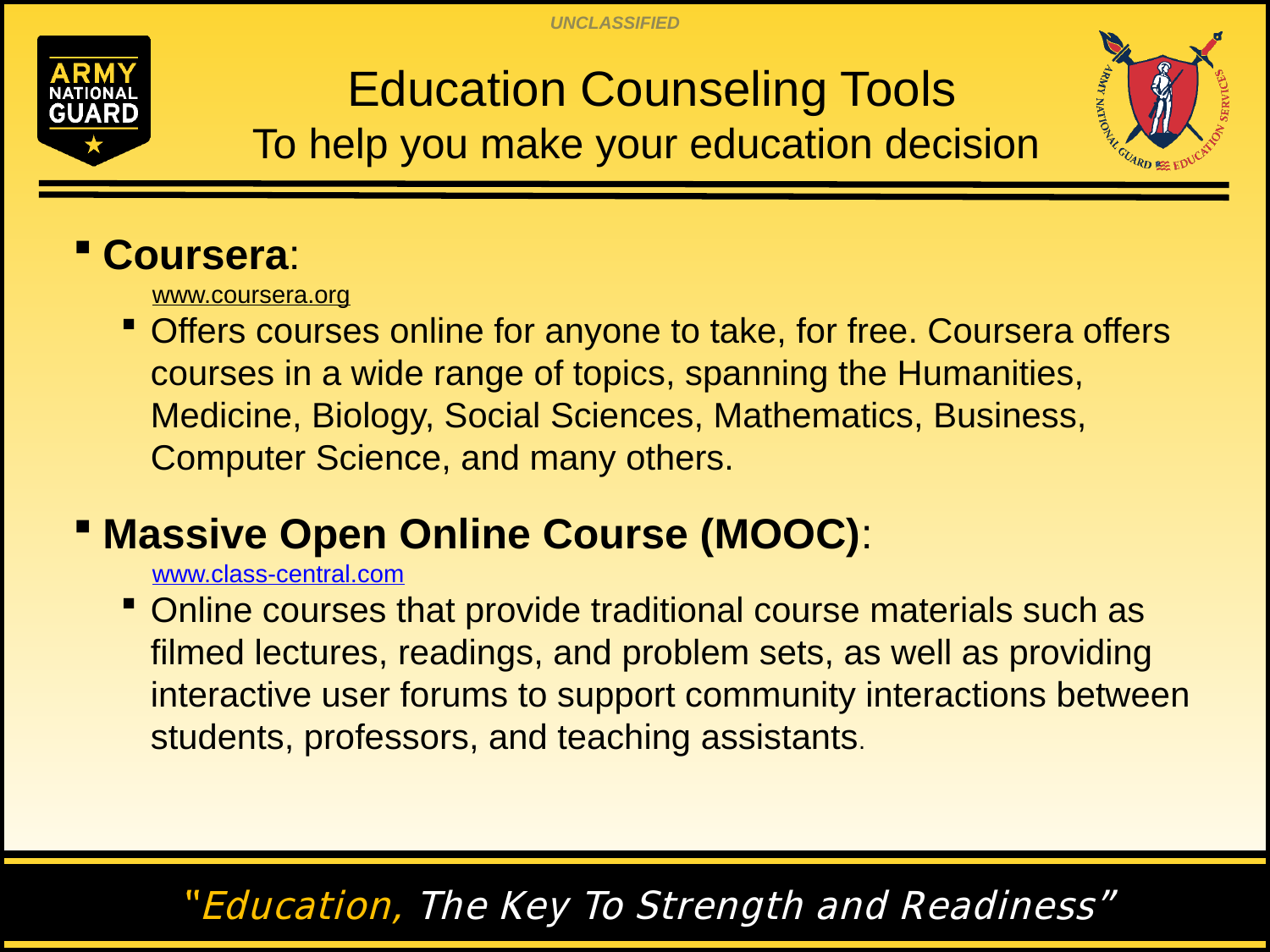

Education Counseling Tools
To help you make your education decision
Coursera:
www.coursera.org
Offers courses online for anyone to take, for free. Coursera offers courses in a wide range of topics, spanning the Humanities, Medicine, Biology, Social Sciences, Mathematics, Business, Computer Science, and many others.

Massive Open Online Course (MOOC):
www.class-central.com
Online courses that provide traditional course materials such as filmed lectures, readings, and problem sets, as well as providing interactive user forums to support community interactions between students, professors, and teaching assistants.